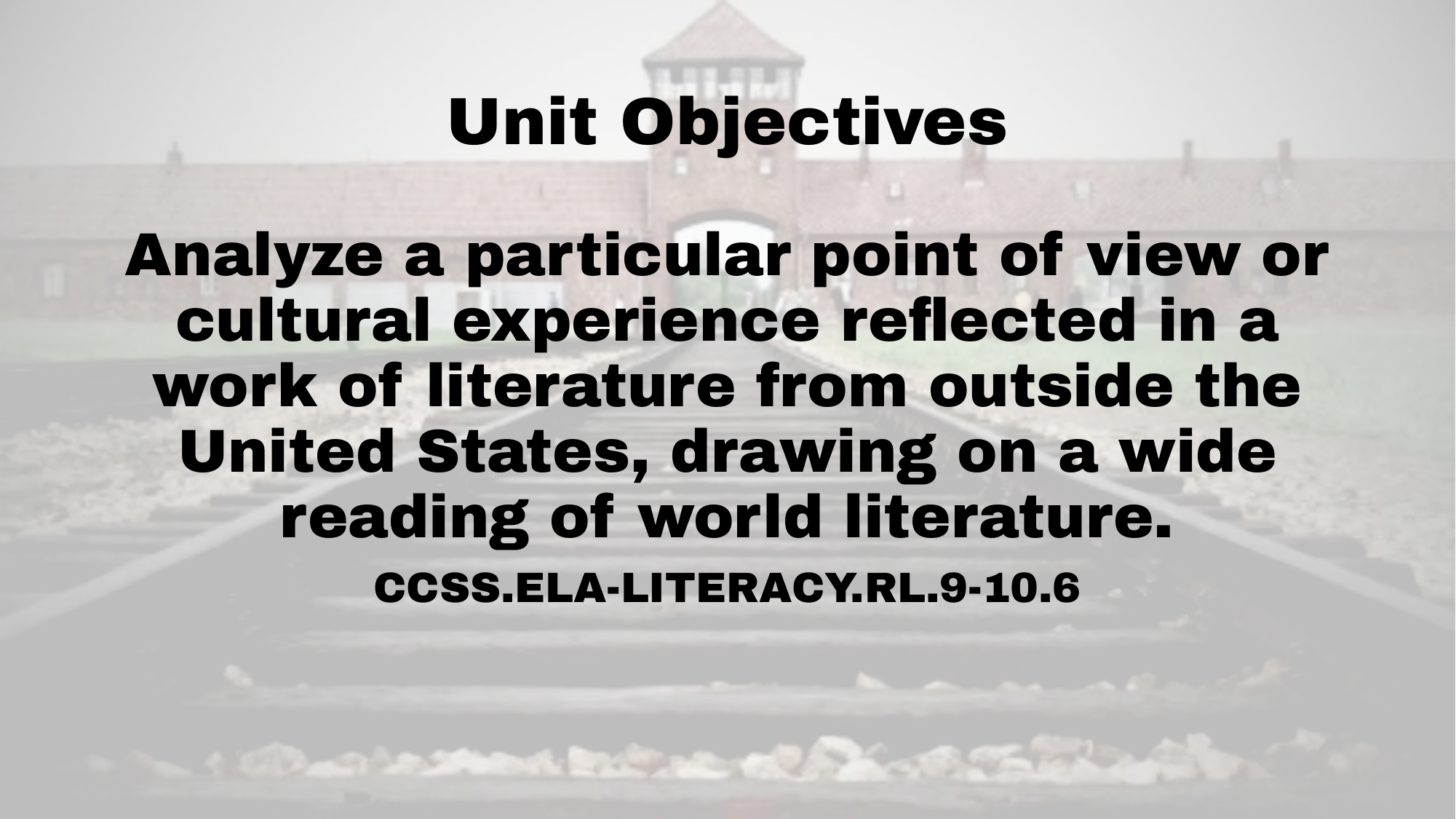

# Unit Objectives
Analyze a particular point of view or cultural experience reflected in a work of literature from outside the United States, drawing on a wide reading of world literature.
CCSS.ELA-LITERACY.RL.9-10.6